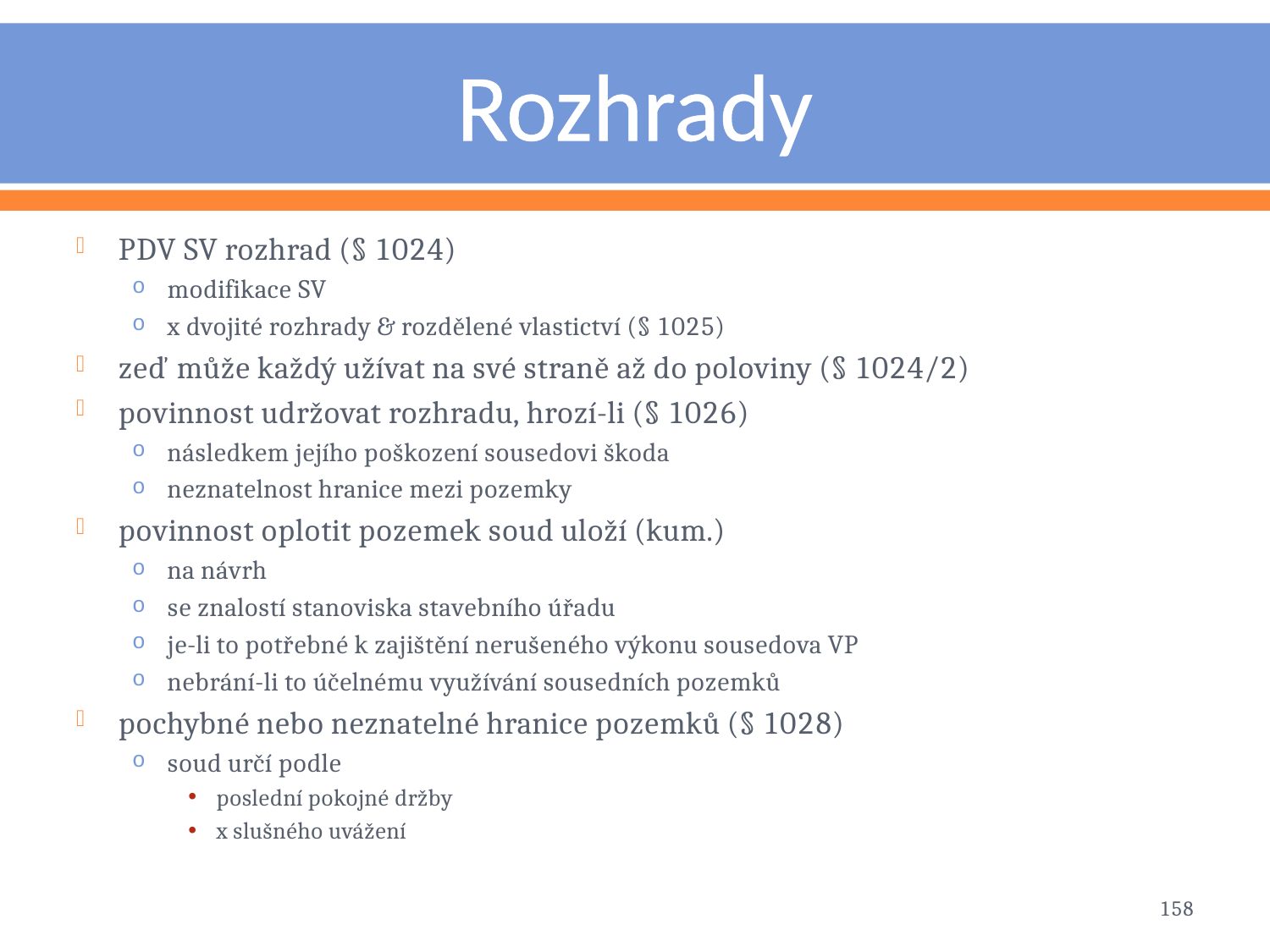

# Rozhrady
PDV SV rozhrad (§ 1024)
modifikace SV
x dvojité rozhrady & rozdělené vlastictví (§ 1025)
zeď může každý užívat na své straně až do poloviny (§ 1024/2)
povinnost udržovat rozhradu, hrozí-li (§ 1026)
následkem jejího poškození sousedovi škoda
neznatelnost hranice mezi pozemky
povinnost oplotit pozemek soud uloží (kum.)
na návrh
se znalostí stanoviska stavebního úřadu
je-li to potřebné k zajištění nerušeného výkonu sousedova VP
nebrání-li to účelnému využívání sousedních pozemků
pochybné nebo neznatelné hranice pozemků (§ 1028)
soud určí podle
poslední pokojné držby
x slušného uvážení

158